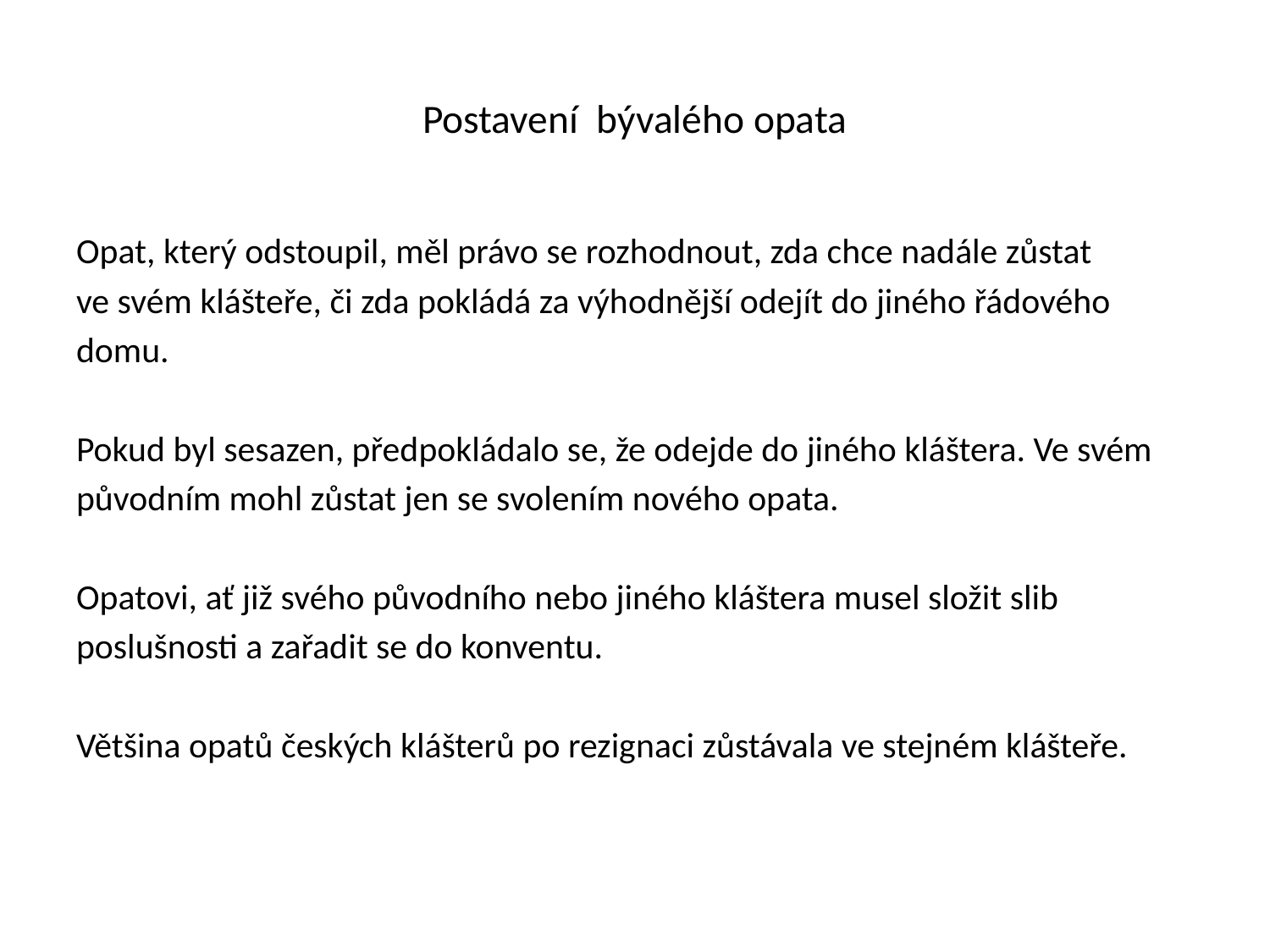

# Postavení  bývalého opata
Opat, který odstoupil, měl právo se rozhodnout, zda chce nadále zůstat
ve svém klášteře, či zda pokládá za výhodnější odejít do jiného řádového
domu.

Pokud byl sesazen, předpokládalo se, že odejde do jiného kláštera. Ve svém
původním mohl zůstat jen se svolením nového opata.

Opatovi, ať již svého původního nebo jiného kláštera musel složit slib
poslušnosti a zařadit se do konventu.

Většina opatů českých klášterů po rezignaci zůstávala ve stejném klášteře.